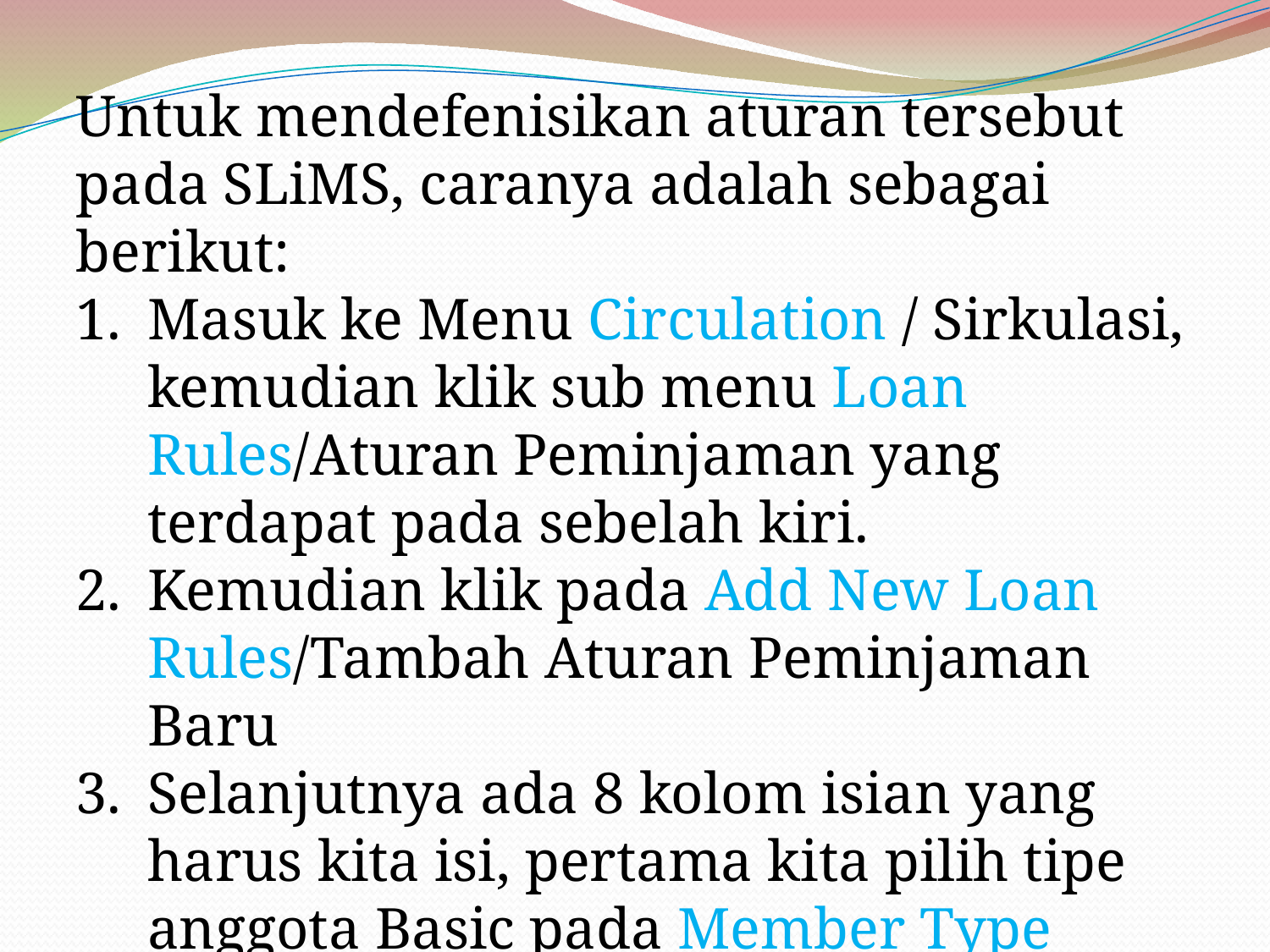

Untuk mendefenisikan aturan tersebut pada SLiMS, caranya adalah sebagai berikut:
Masuk ke Menu Circulation / Sirkulasi, kemudian klik sub menu Loan Rules/Aturan Peminjaman yang terdapat pada sebelah kiri.
Kemudian klik pada Add New Loan Rules/Tambah Aturan Peminjaman Baru
Selanjutnya ada 8 kolom isian yang harus kita isi, pertama kita pilih tipe anggota Basic pada Member Type
Kemudian pilih tipe koleksi Buku pada Collection Type